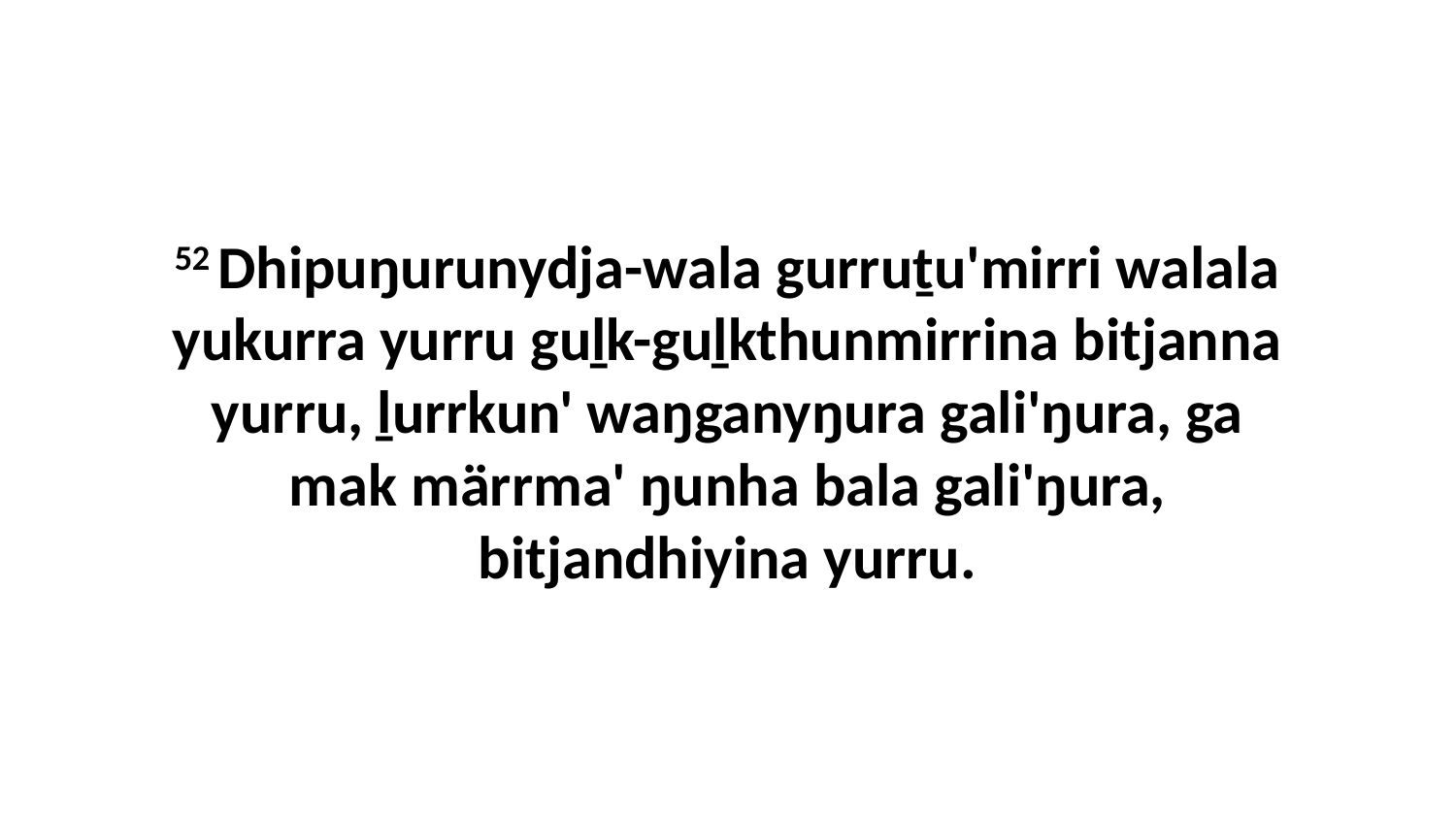

52 Dhipuŋurunydja-wala gurruṯu'mirri walala yukurra yurru guḻk-guḻkthunmirrina bitjanna yurru, ḻurrkun' waŋganyŋura gali'ŋura, ga mak märrma' ŋunha bala gali'ŋura, bitjandhiyina yurru.